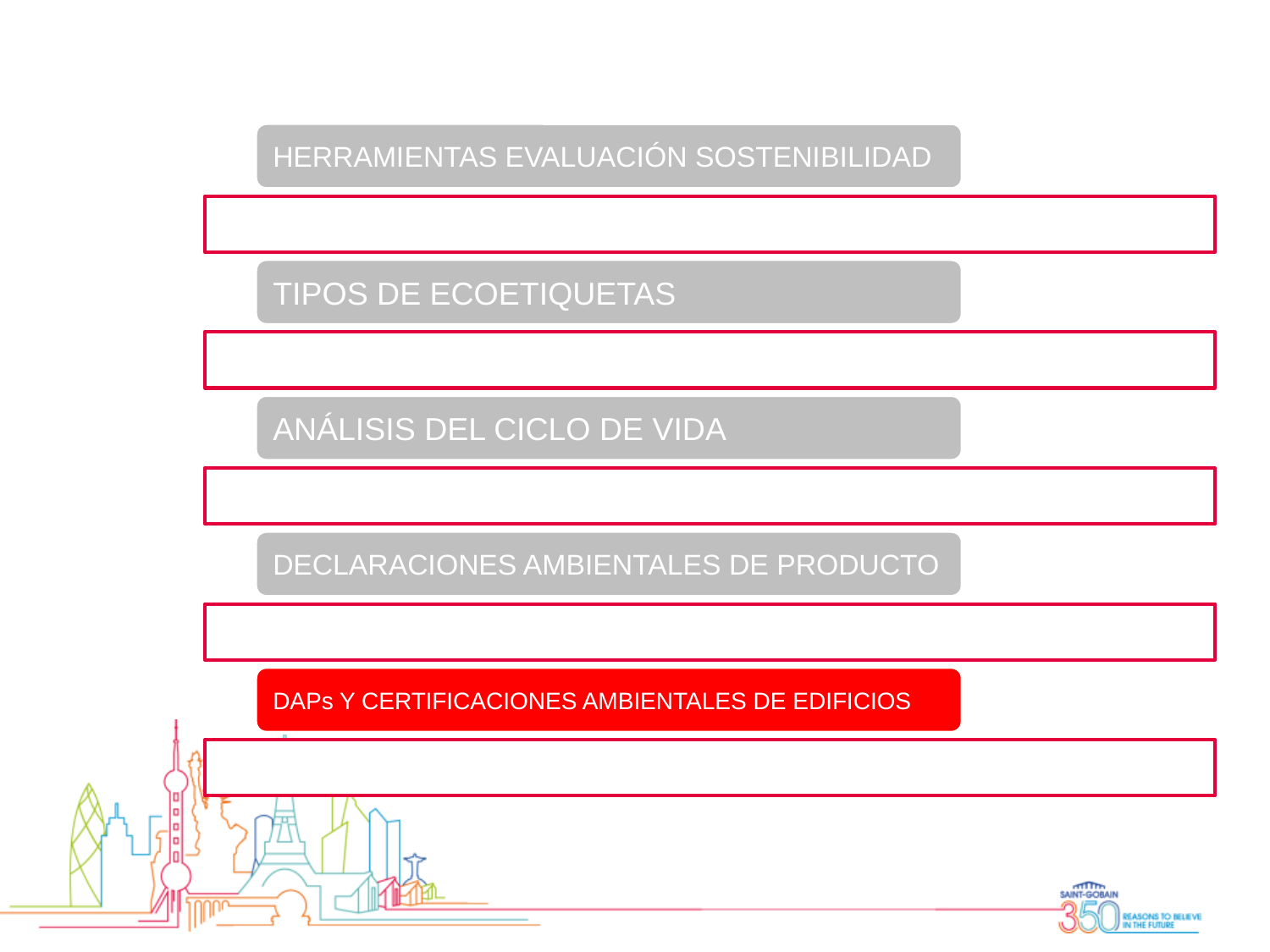

HERRAMIENTAS EVALUACIÓN SOSTENIBILIDAD
TIPOS DE ECOETIQUETAS
DECLARACIONES AMBIENTALES DE PRODUCTO
ANÁLISIS DEL CICLO DE VIDA
DAPs Y CERTIFICACIONES AMBIENTALES DE EDIFICIOS